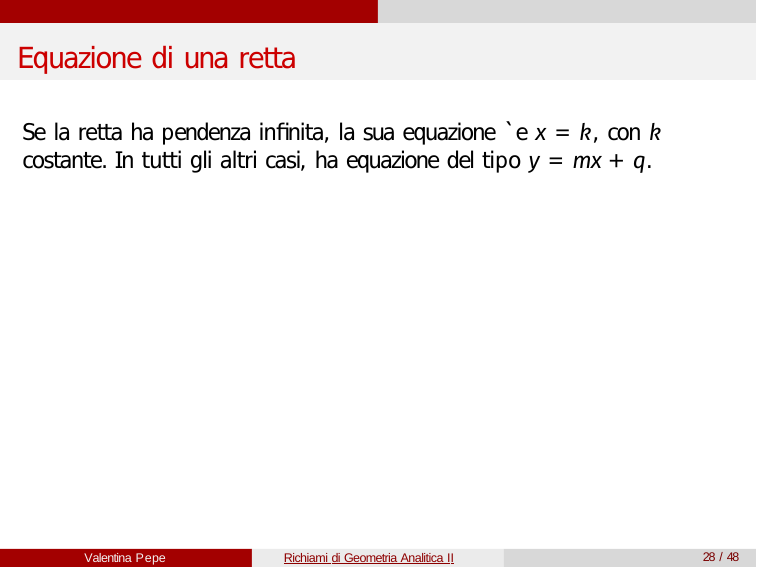

# Equazione di una retta
Se la retta ha pendenza infinita, la sua equazione `e x = k, con k costante. In tutti gli altri casi, ha equazione del tipo y = mx + q.

Valentina Pepe
Richiami di Geometria Analitica II
28 / 48